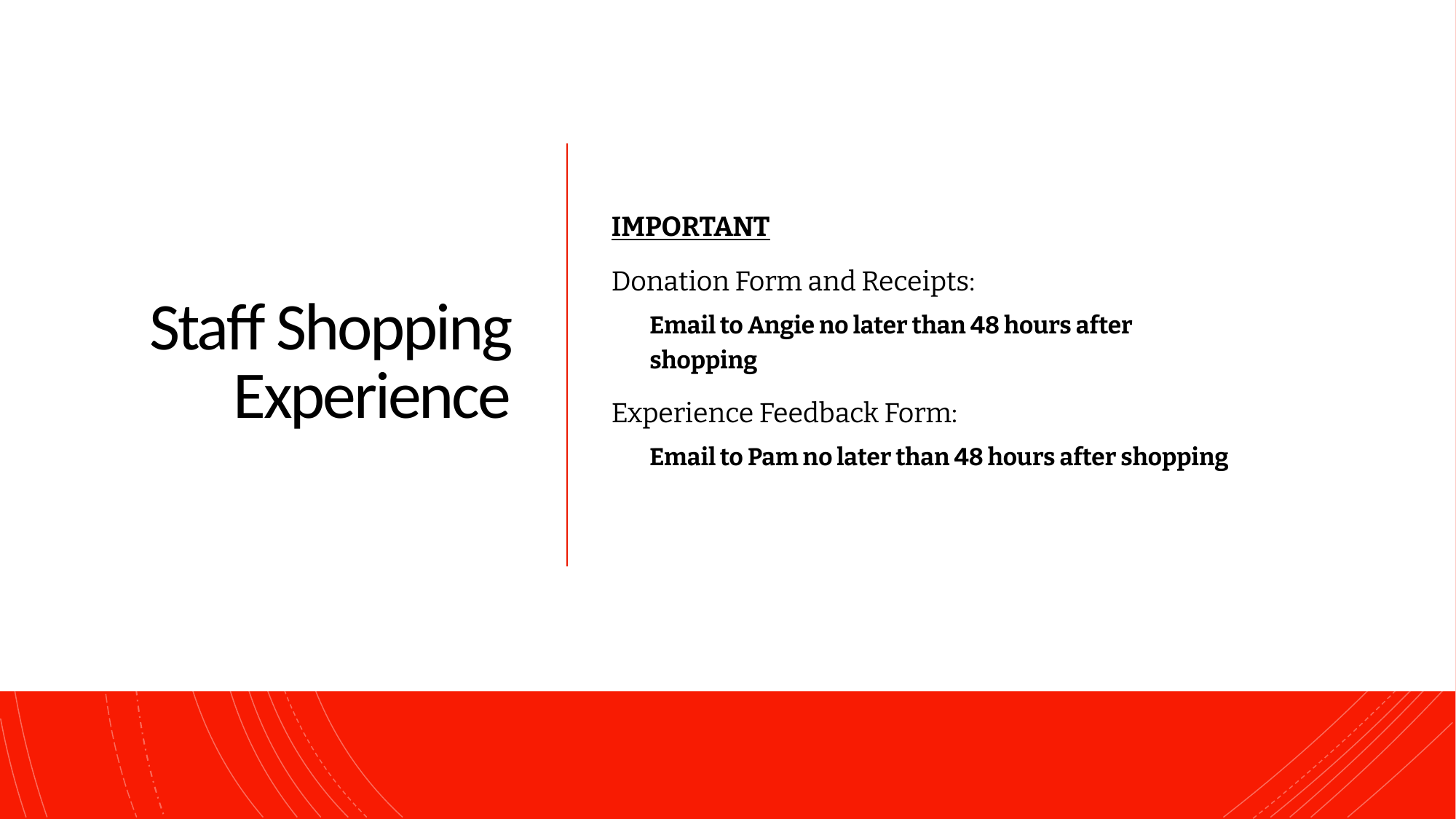

# Staff Shopping Experience
IMPORTANT
Donation Form and Receipts:
Email to Angie no later than 48 hours after shopping
Experience Feedback Form:
Email to Pam no later than 48 hours after shopping